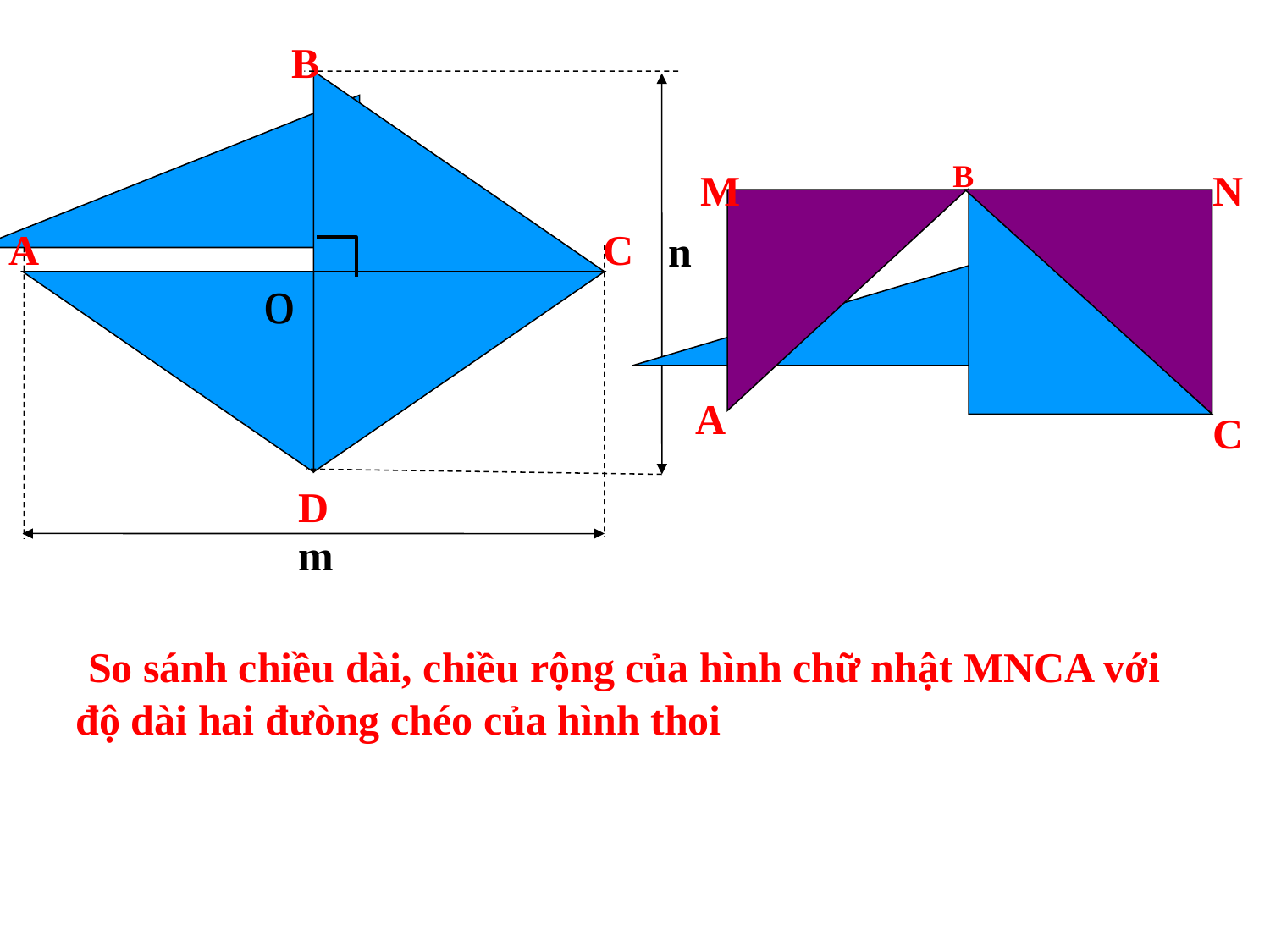

B

A
C
n

o

D
m

B

M
N

A
C

 So sánh chiều dài, chiều rộng của hình chữ nhật MNCA với độ dài hai đưòng chéo của hình thoi